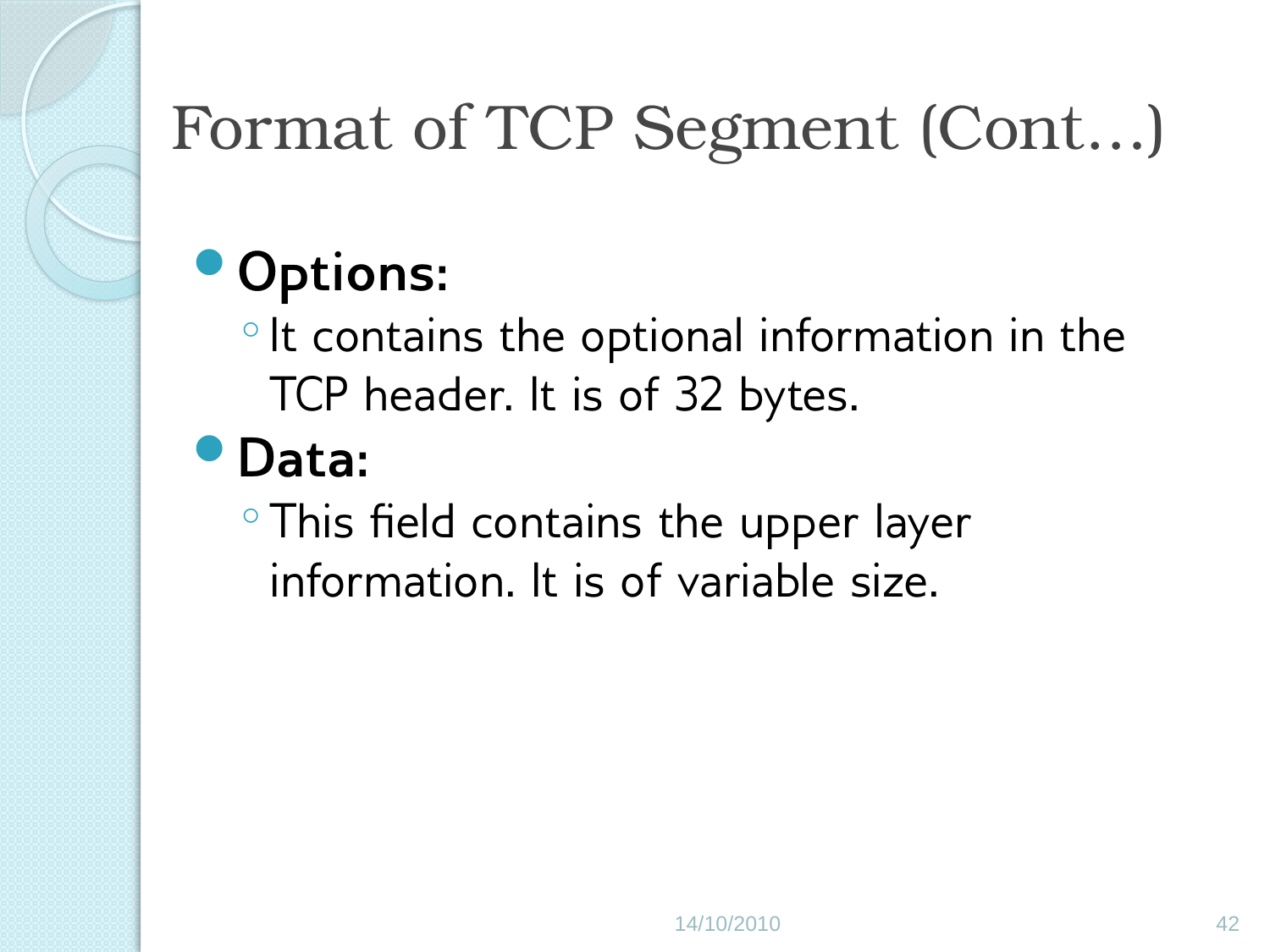

# Format of TCP Segment (Cont…)
Options:
It contains the optional information in the TCP header. It is of 32 bytes.
Data:
This field contains the upper layer information. It is of variable size.
14/10/2010
42